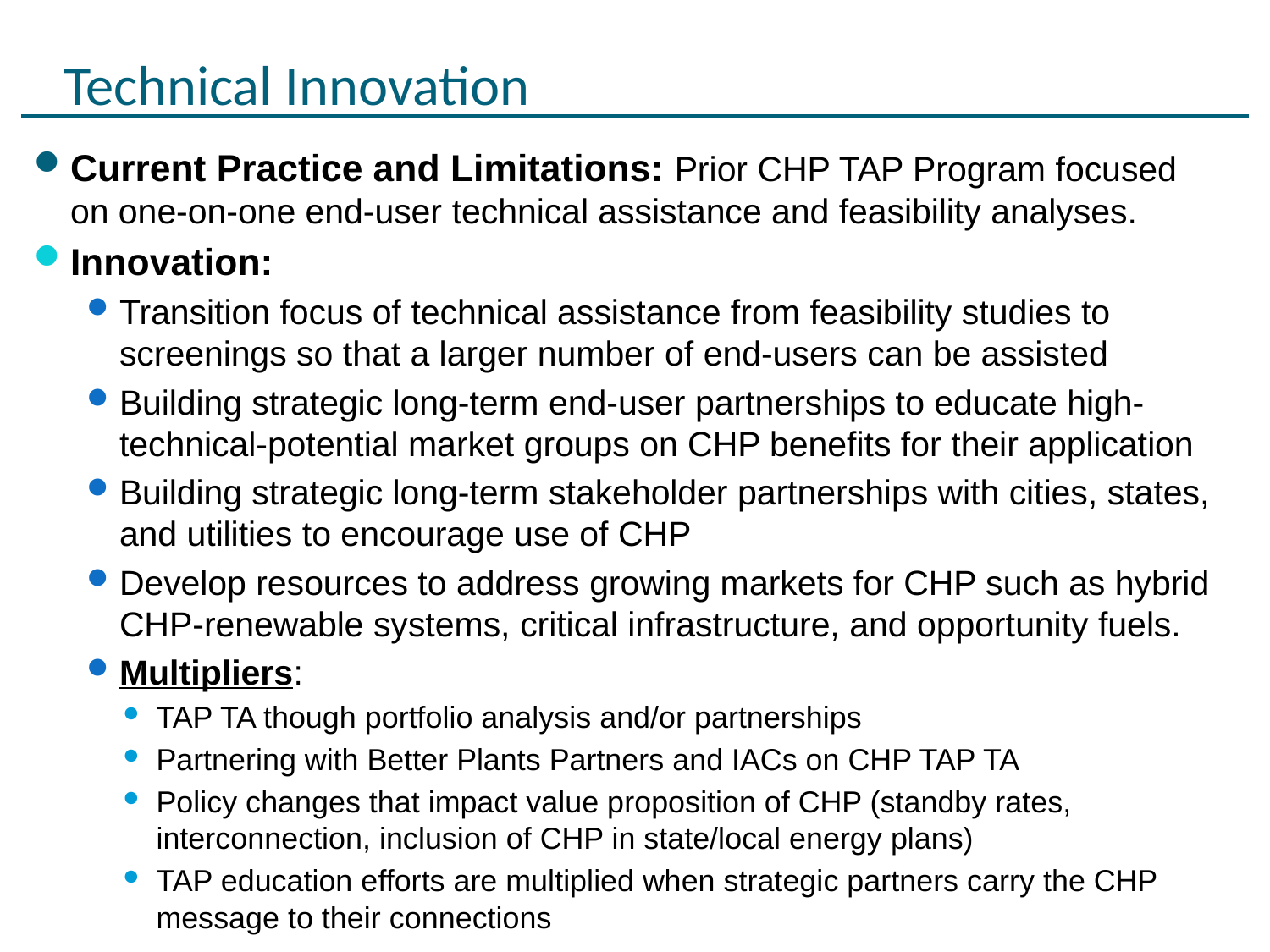

# Technical Innovation
Current Practice and Limitations: Prior CHP TAP Program focused on one-on-one end-user technical assistance and feasibility analyses.
Innovation:
Transition focus of technical assistance from feasibility studies to screenings so that a larger number of end-users can be assisted
Building strategic long-term end-user partnerships to educate high-technical-potential market groups on CHP benefits for their application
Building strategic long-term stakeholder partnerships with cities, states, and utilities to encourage use of CHP
Develop resources to address growing markets for CHP such as hybrid CHP-renewable systems, critical infrastructure, and opportunity fuels.
Multipliers:
TAP TA though portfolio analysis and/or partnerships
Partnering with Better Plants Partners and IACs on CHP TAP TA
Policy changes that impact value proposition of CHP (standby rates, interconnection, inclusion of CHP in state/local energy plans)
TAP education efforts are multiplied when strategic partners carry the CHP message to their connections